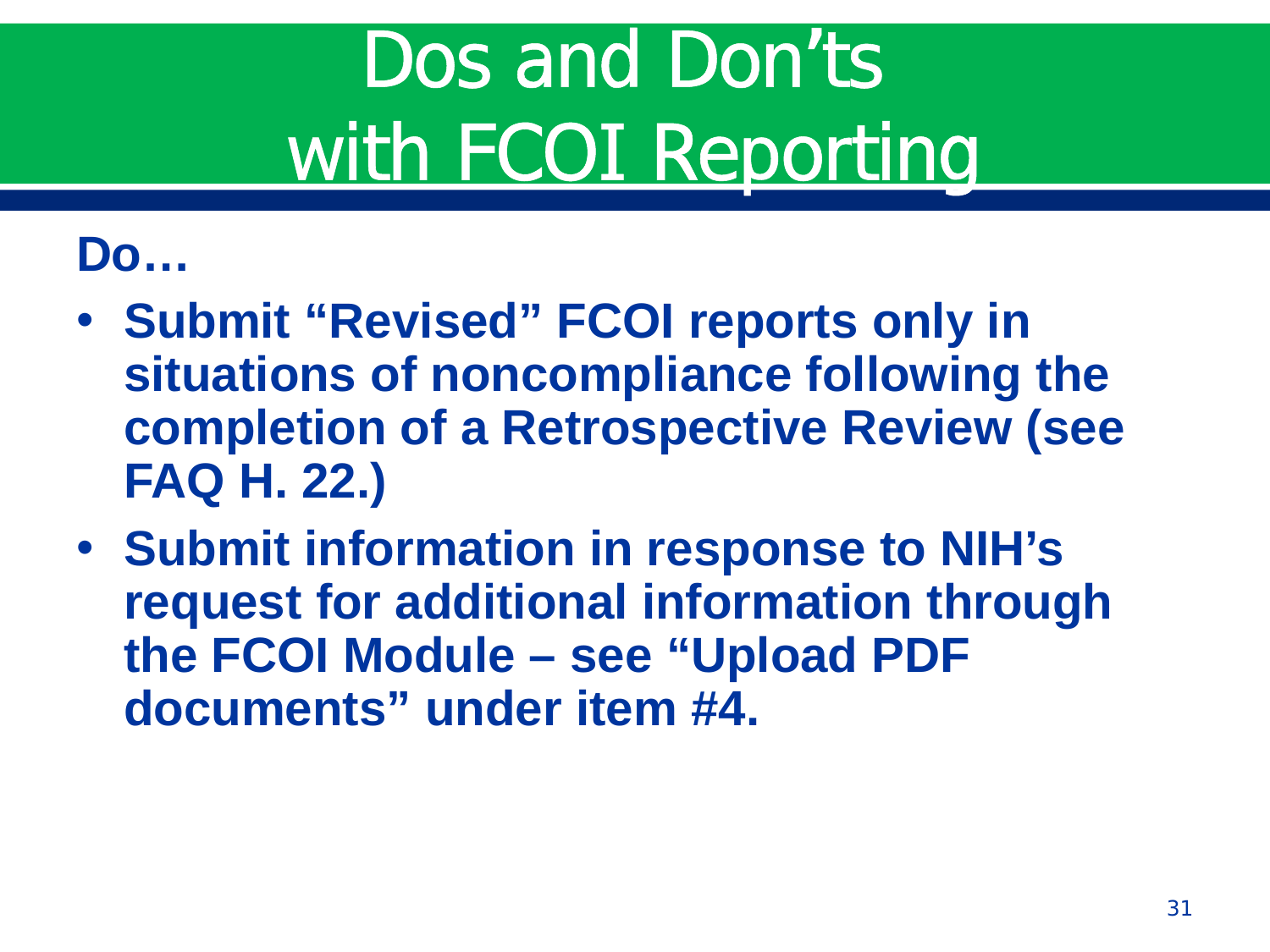

# Dos and Don’ts with FCOI Reporting
Do…
Submit “Revised” FCOI reports only in situations of noncompliance following the completion of a Retrospective Review (see FAQ H. 22.)
Submit information in response to NIH’s request for additional information through the FCOI Module – see “Upload PDF documents” under item #4.

31